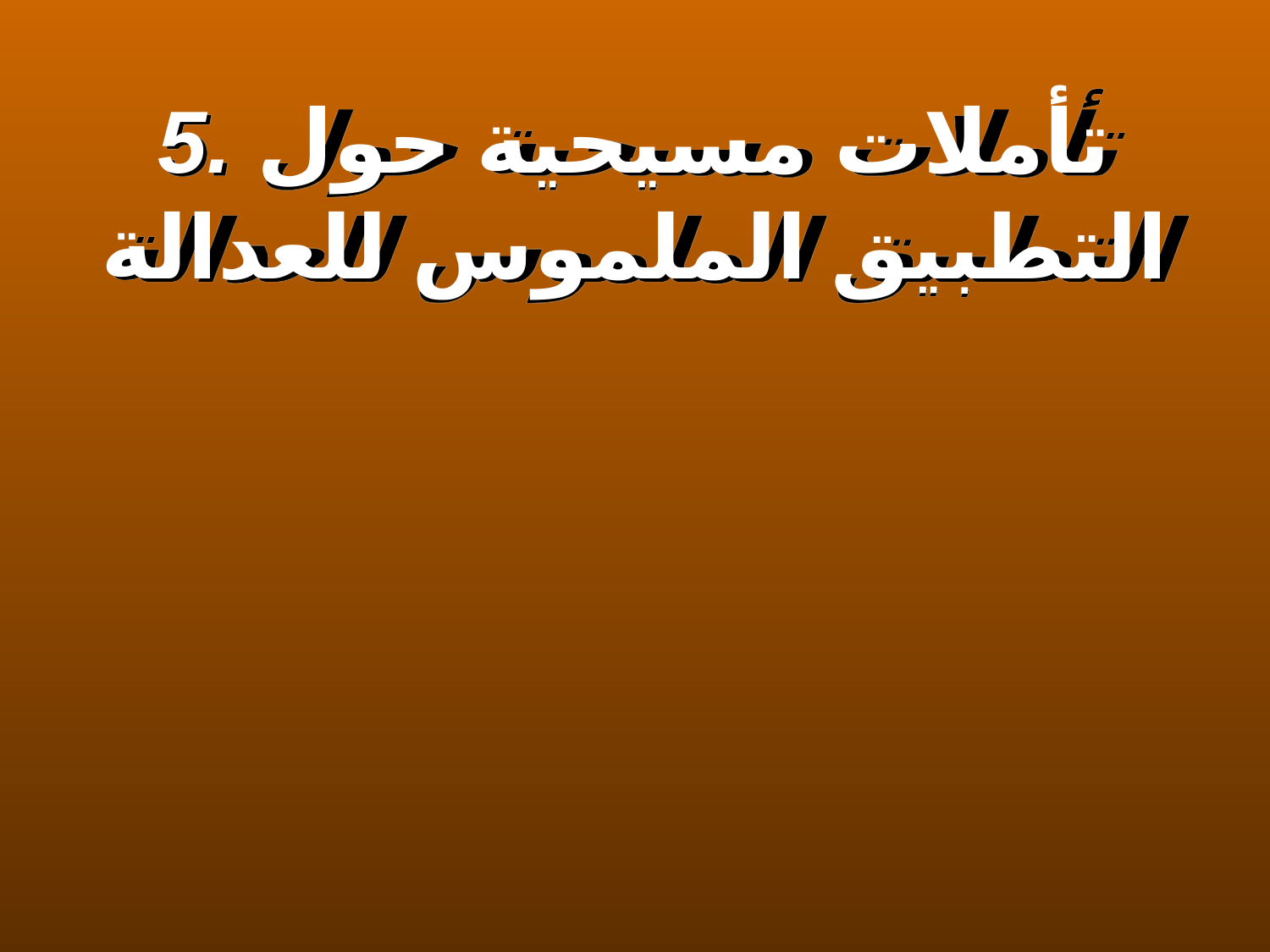

5. تأملات مسيحية حول التطبيق الملموس للعدالة